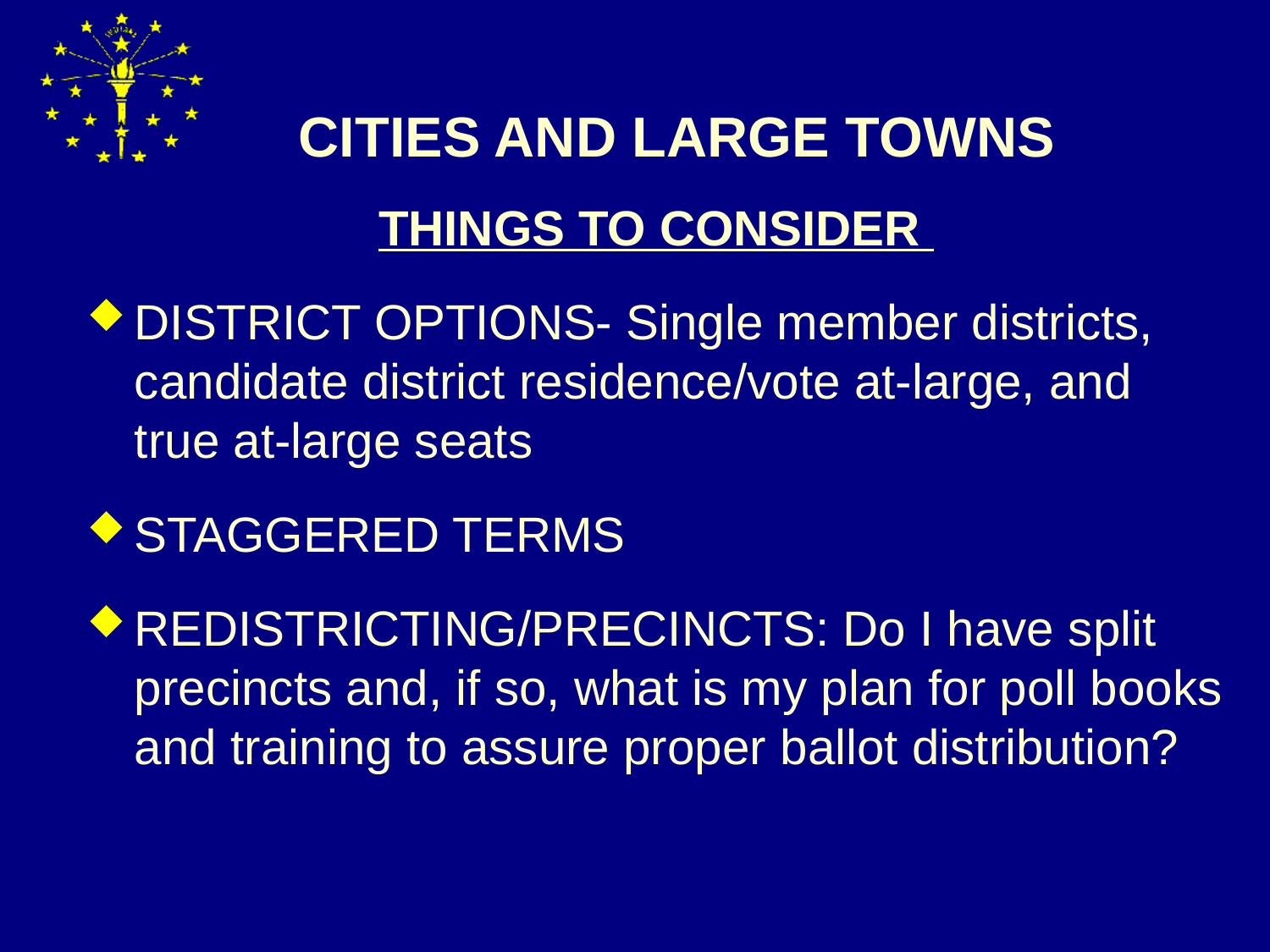

# CITIES AND LARGE TOWNS
THINGS TO CONSIDER

DISTRICT OPTIONS- Single member districts, candidate district residence/vote at-large, and true at-large seats

STAGGERED TERMS

REDISTRICTING/PRECINCTS: Do I have split precincts and, if so, what is my plan for poll books and training to assure proper ballot distribution?